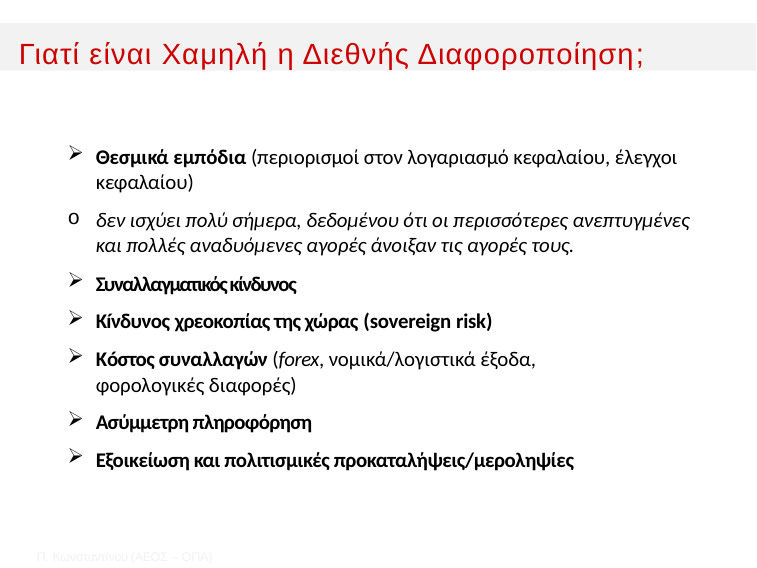

﻿Γιατί είναι Χαμηλή η Διεθνής Διαφοροποίηση;
﻿Θεσμικά εμπόδια (περιορισμοί στον λογαριασμό κεφαλαίου, έλεγχοι κεφαλαίου)
δεν ισχύει πολύ σήμερα, δεδομένου ότι οι περισσότερες ανεπτυγμένες και πολλές αναδυόμενες αγορές άνοιξαν τις αγορές τους.
﻿Συναλλαγματικός κίνδυνος
Κíνδυνος χρεοκοπίας της χώρας (sovereign risk)
Κóστος ﻿συναλλαγών (forex, ﻿νομικά/λογιστικά έξοδα, φορολογικές διαφορές)
﻿Ασύμμετρη πληροφόρηση
﻿Εξοικείωση και πολιτισμικές προκαταλήψεις/μεροληψίες
Π. Κωνσταντíνου (AΕΟΣ – ΟΠΑ)